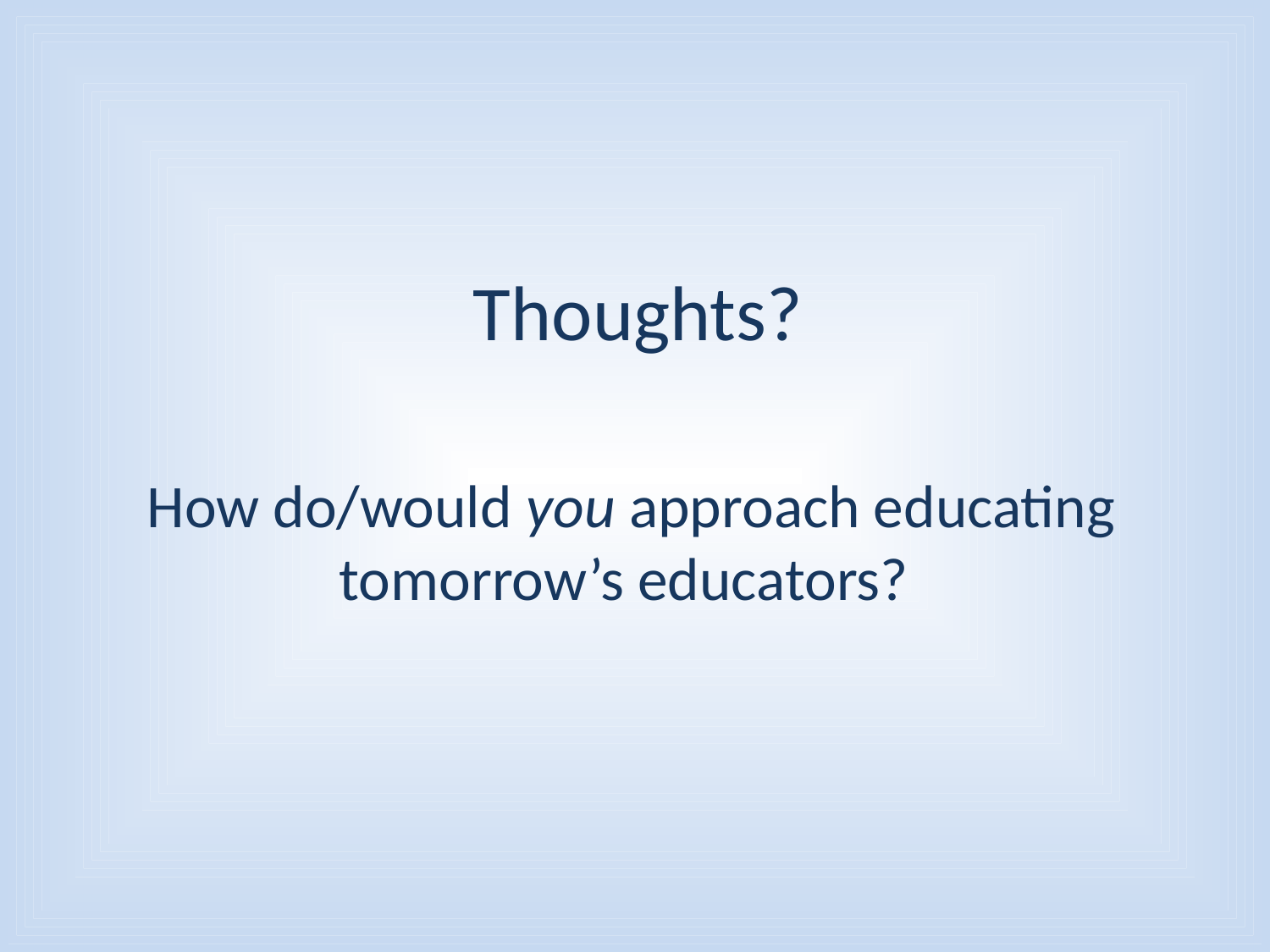

Thoughts?
# How do/would you approach educating tomorrow’s educators?